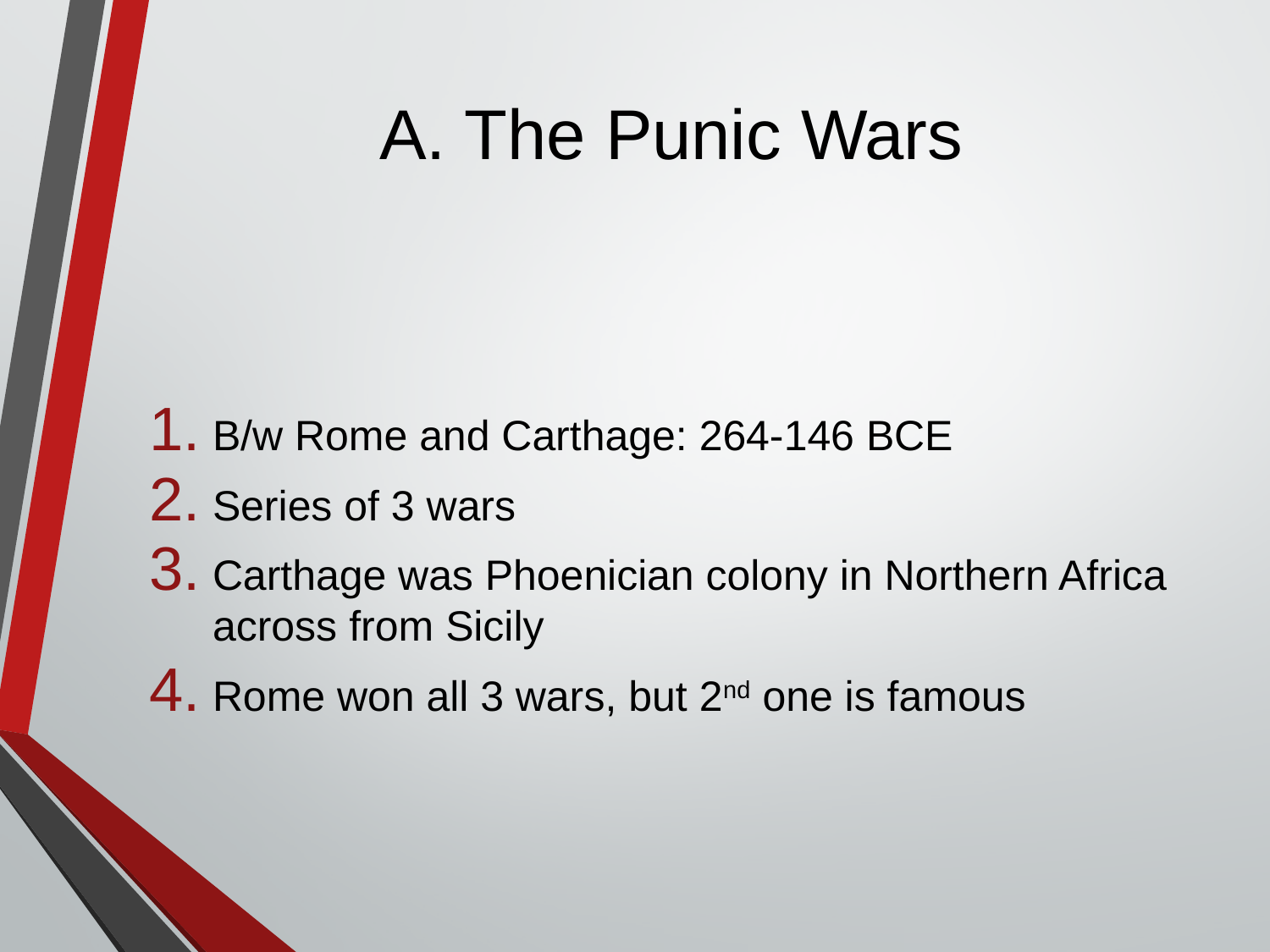

# A. The Punic Wars
B/w Rome and Carthage: 264-146 BCE
Series of 3 wars
Carthage was Phoenician colony in Northern Africa across from Sicily
Rome won all 3 wars, but 2nd one is famous